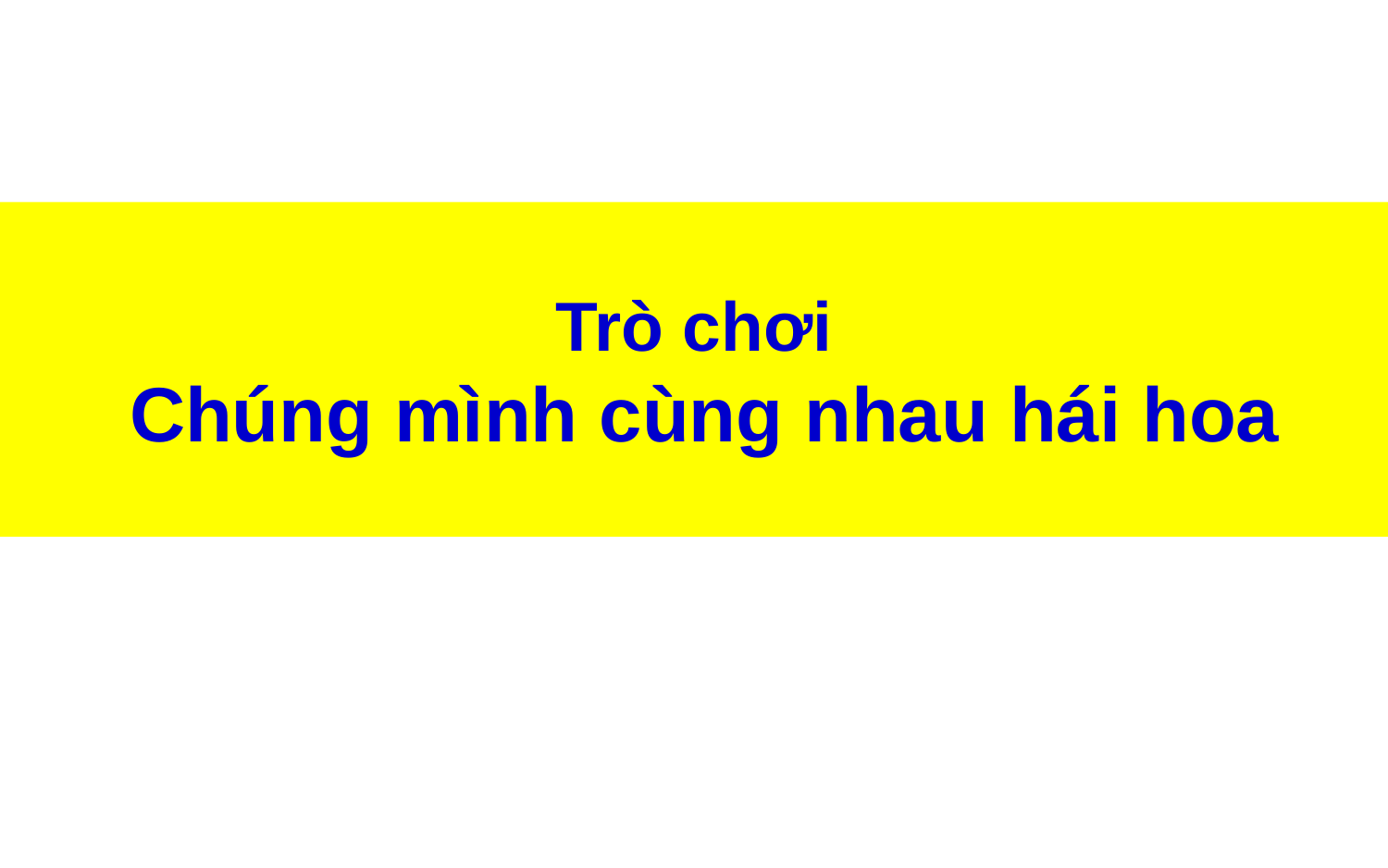

Trò chơi
 Chúng mình cùng nhau hái hoa